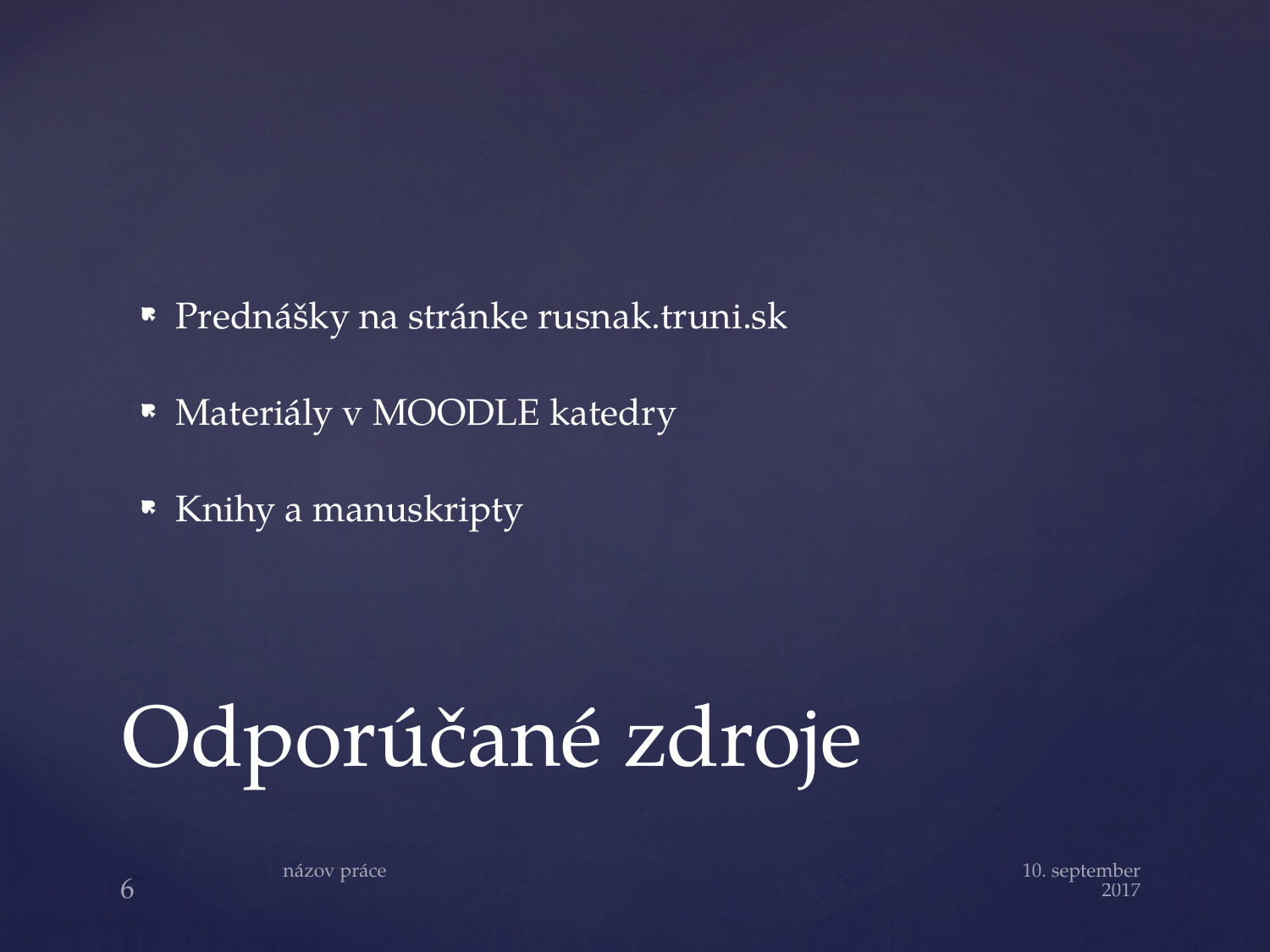

Prednášky na stránke rusnak.truni.sk
Materiály v MOODLE katedry
Knihy a manuskripty
# Odporúčané zdroje
názov práce
10. september 2017
6